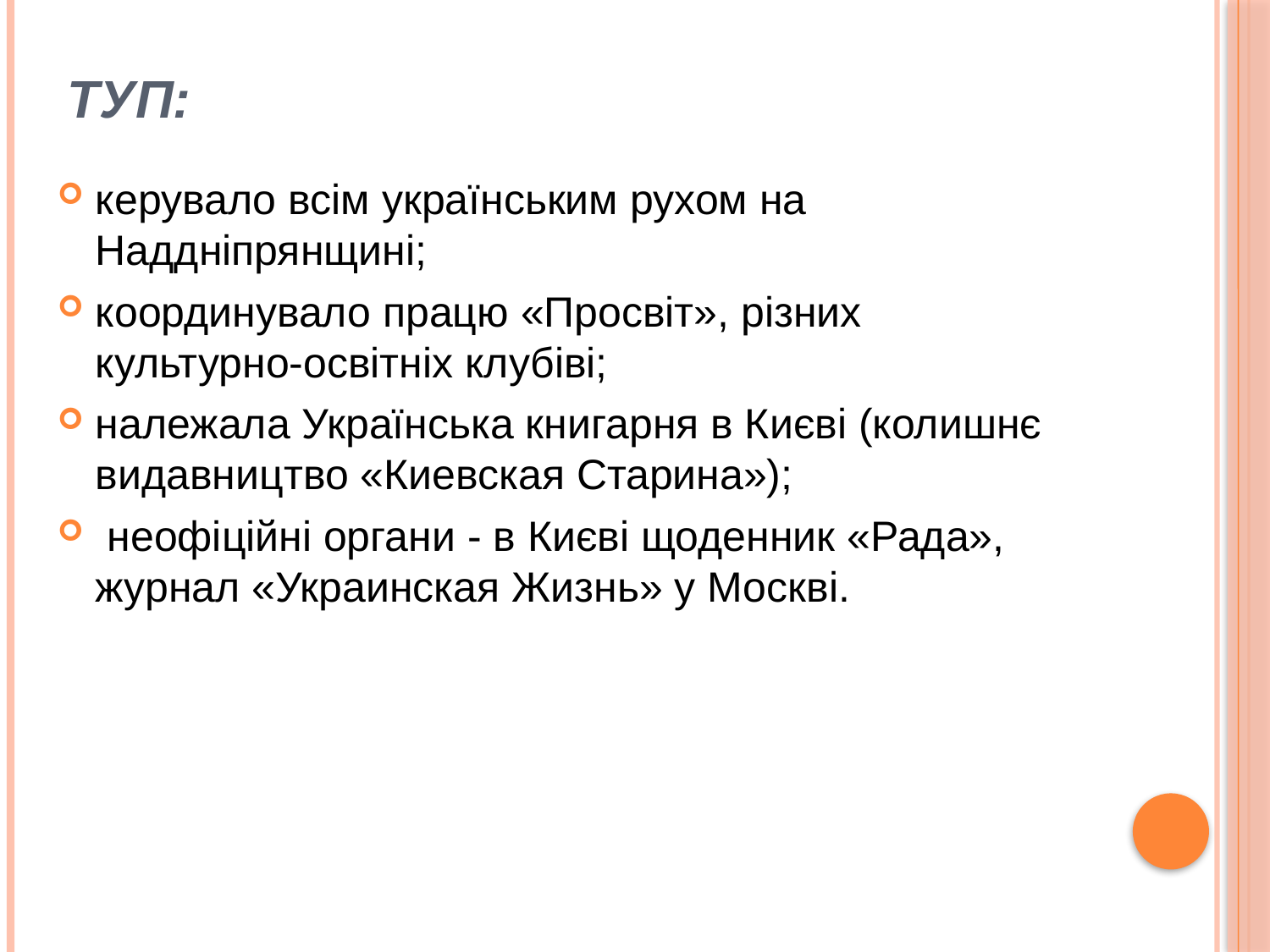

# ТУП:
керувало всім українським рухом на Наддніпрянщині;
координувало працю «Просвіт», різних культурно-освітніх клубіві;
належала Українська книгарня в Києві (колишнє видавництво «Киевская Старина»);
 неофіційні органи - в Києві щоденник «Рада», журнал «Украинская Жизнь» у Москві.